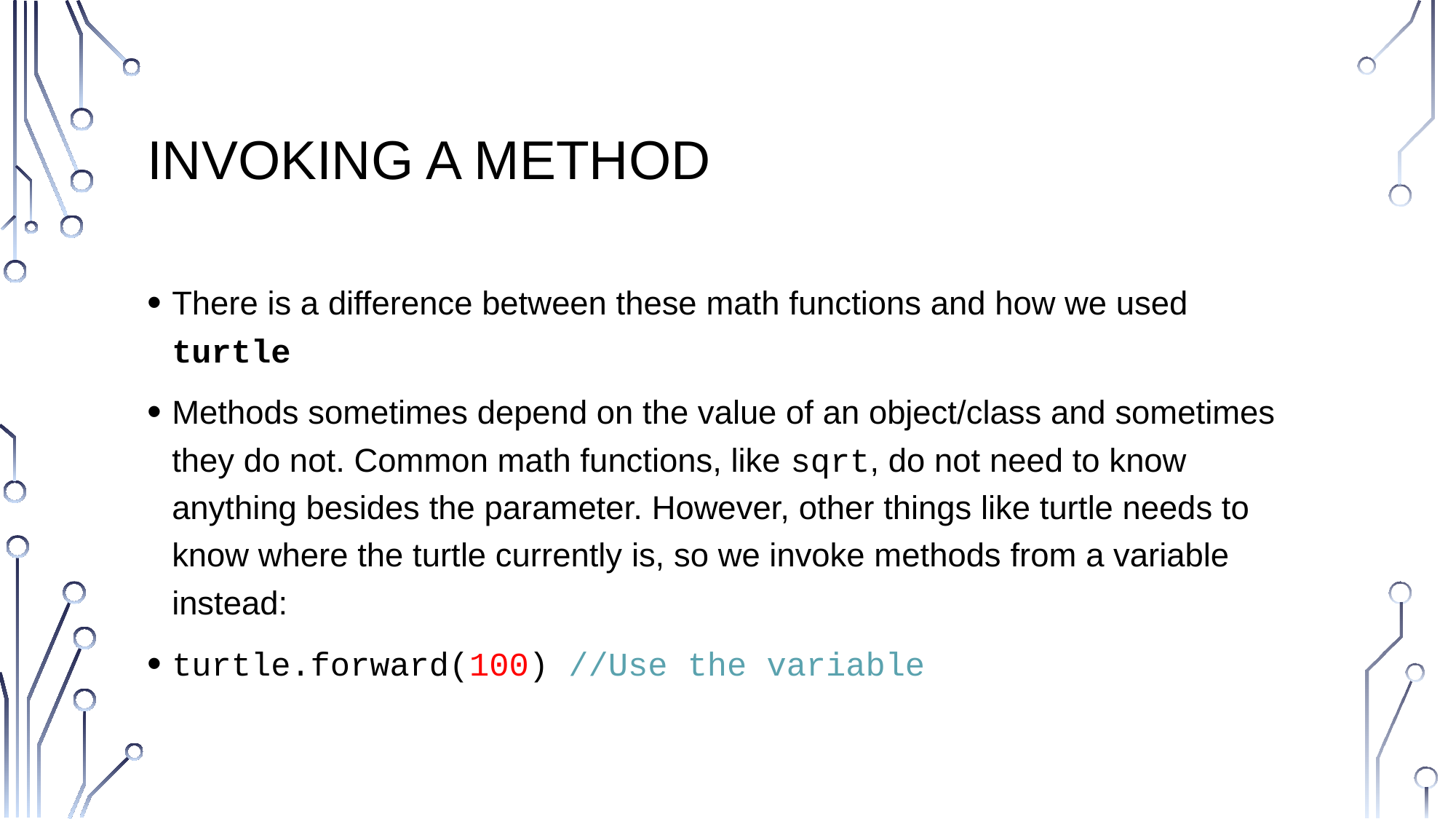

# Invoking a method
There is a difference between these math functions and how we used turtle
Methods sometimes depend on the value of an object/class and sometimes they do not. Common math functions, like sqrt, do not need to know anything besides the parameter. However, other things like turtle needs to know where the turtle currently is, so we invoke methods from a variable instead:
turtle.forward(100) //Use the variable